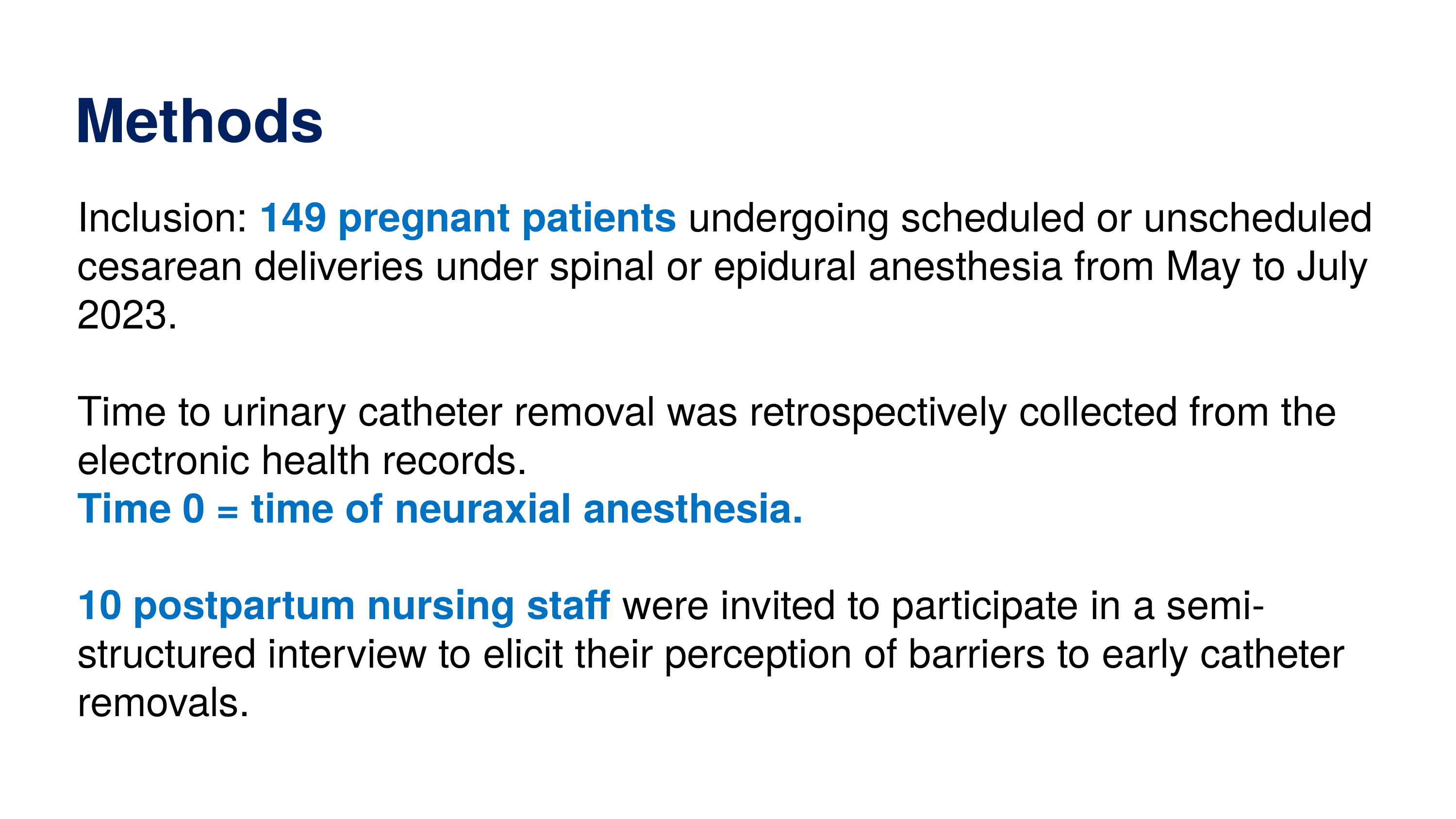

Methods
Inclusion: 149 pregnant patients undergoing scheduled or unscheduled cesarean deliveries under spinal or epidural anesthesia from May to July 2023.

Time to urinary catheter removal was retrospectively collected from the electronic health records.
Time 0 = time of neuraxial anesthesia.

10 postpartum nursing staff were invited to participate in a semi-structured interview to elicit their perception of barriers to early catheter removals.